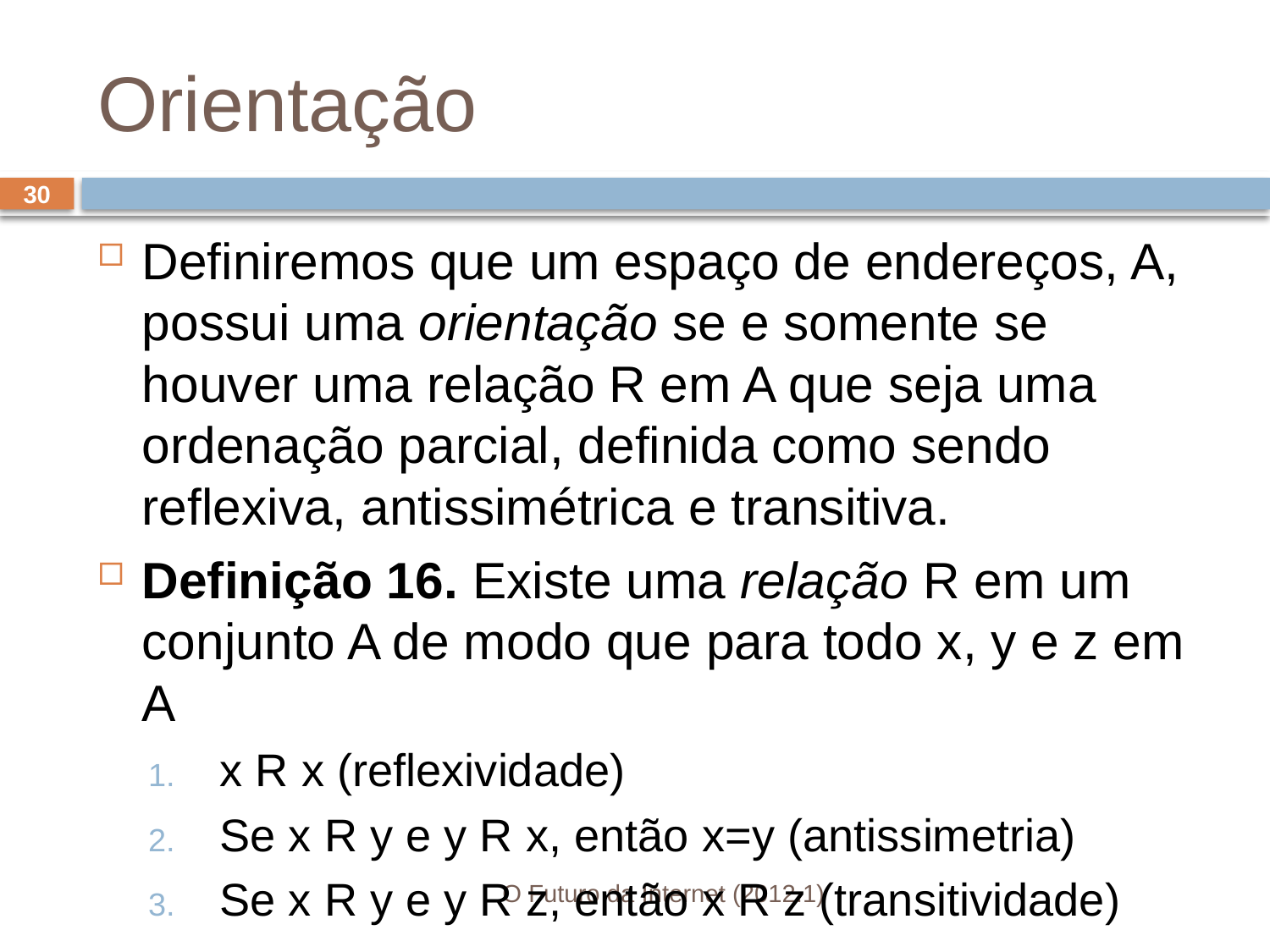

# Orientação
30
Definiremos que um espaço de endereços, A, possui uma orientação se e somente se houver uma relação R em A que seja uma ordenação parcial, definida como sendo reflexiva, antissimétrica e transitiva.
Definição 16. Existe uma relação R em um conjunto A de modo que para todo x, y e z em A
x R x (reflexividade)
Se x R y e y R x, então x=y (antissimetria)
Se x R y e y R z, então x R z (transitividade)
O Futuro da Internet (2012.1)